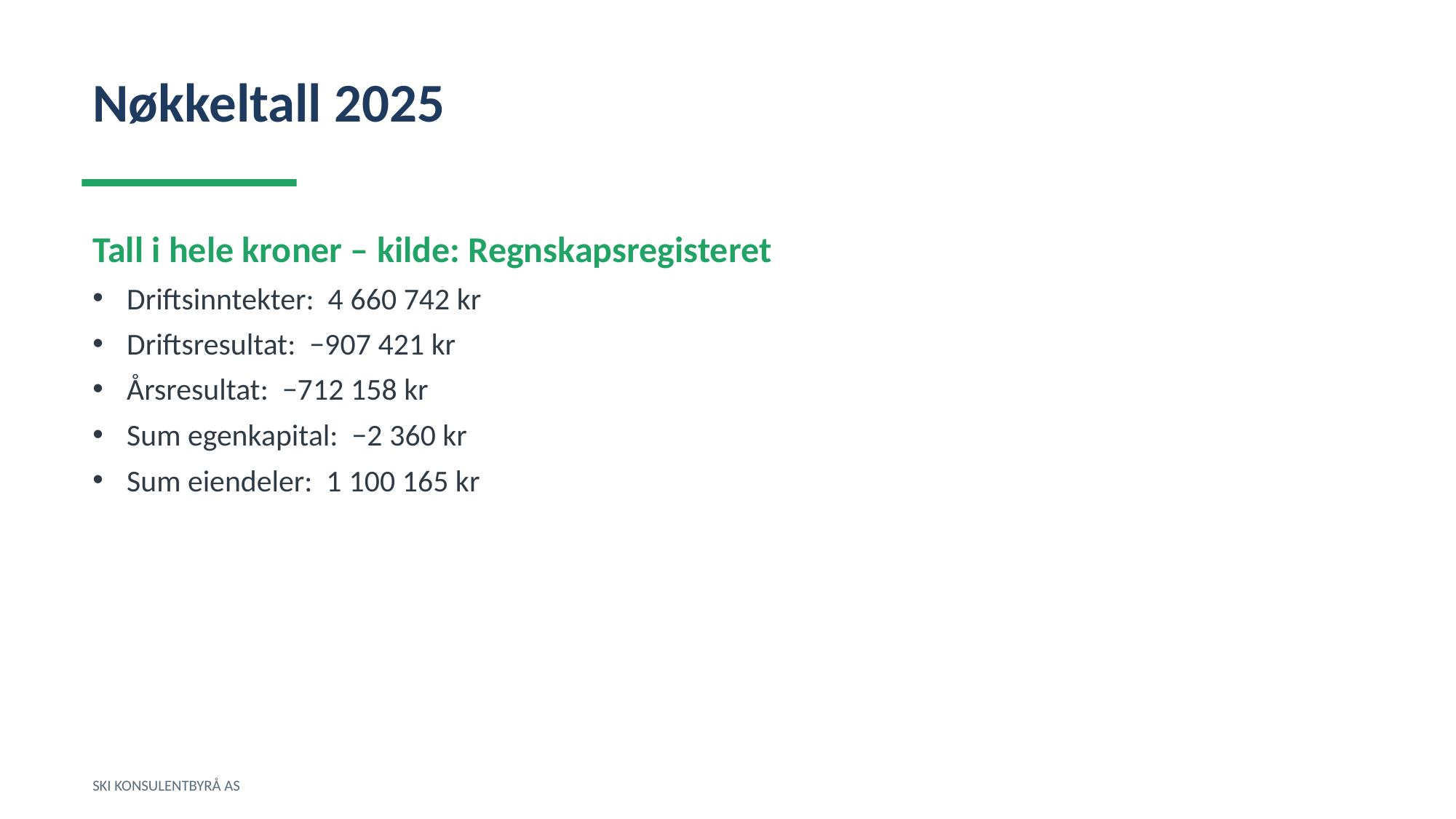

Nøkkeltall 2025

Tall i hele kroner – kilde: Regnskapsregisteret
Driftsinntekter:  4 660 742 kr
Driftsresultat:  −907 421 kr
Årsresultat:  −712 158 kr
Sum egenkapital:  −2 360 kr
Sum eiendeler:  1 100 165 kr
SKI KONSULENTBYRÅ AS